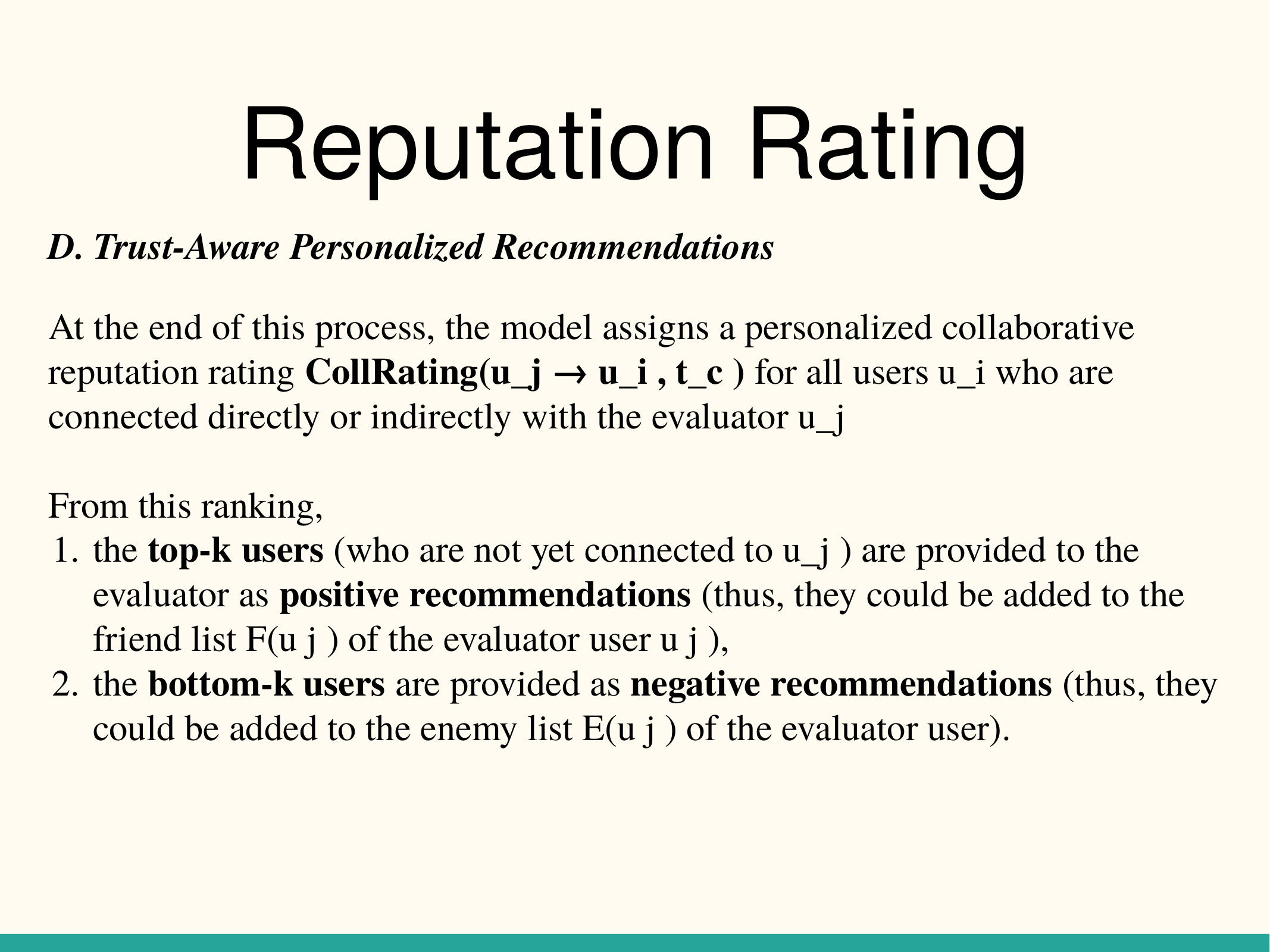

# Reputation Rating
D. Trust-Aware Personalized Recommendations

At the end of this process, the model assigns a personalized collaborative reputation rating CollRating(u_j → u_i , t_c ) for all users u_i who are connected directly or indirectly with the evaluator u_j

From this ranking,
the top-k users (who are not yet connected to u_j ) are provided to the evaluator as positive recommendations (thus, they could be added to the friend list F(u j ) of the evaluator user u j ),
the bottom-k users are provided as negative recommendations (thus, they could be added to the enemy list E(u j ) of the evaluator user).